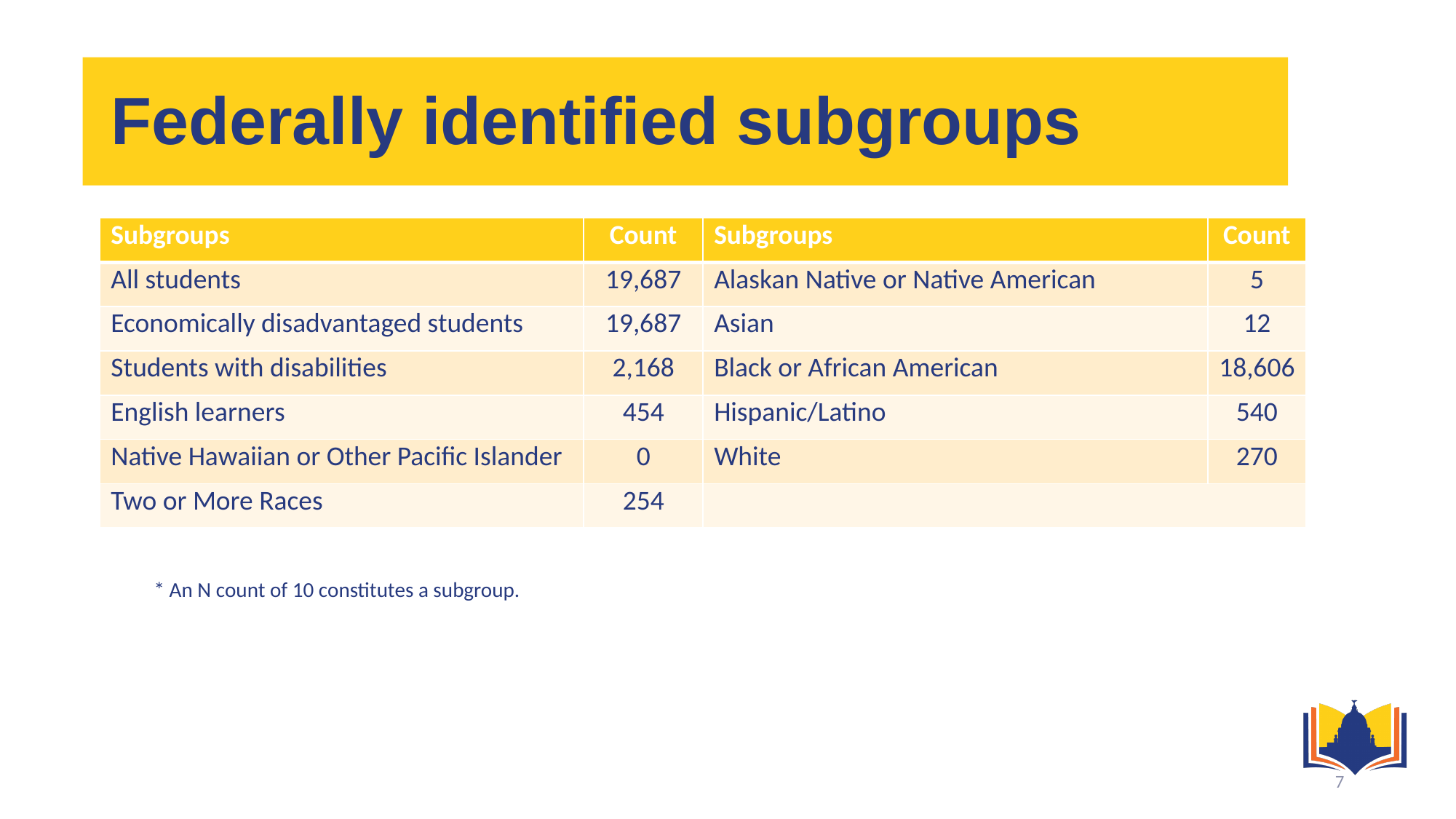

# Federally identified subgroups
| Subgroups | Count | Subgroups | Count |
| --- | --- | --- | --- |
| All students | 19,687 | Alaskan Native or Native American | 5 |
| Economically disadvantaged students | 19,687 | Asian | 12 |
| Students with disabilities | 2,168 | Black or African American | 18,606 |
| English learners | 454 | Hispanic/Latino | 540 |
| Native Hawaiian or Other Pacific Islander | 0 | White | 270 |
| Two or More Races | 254 |  |  |
* An N count of 10 constitutes a subgroup.
7